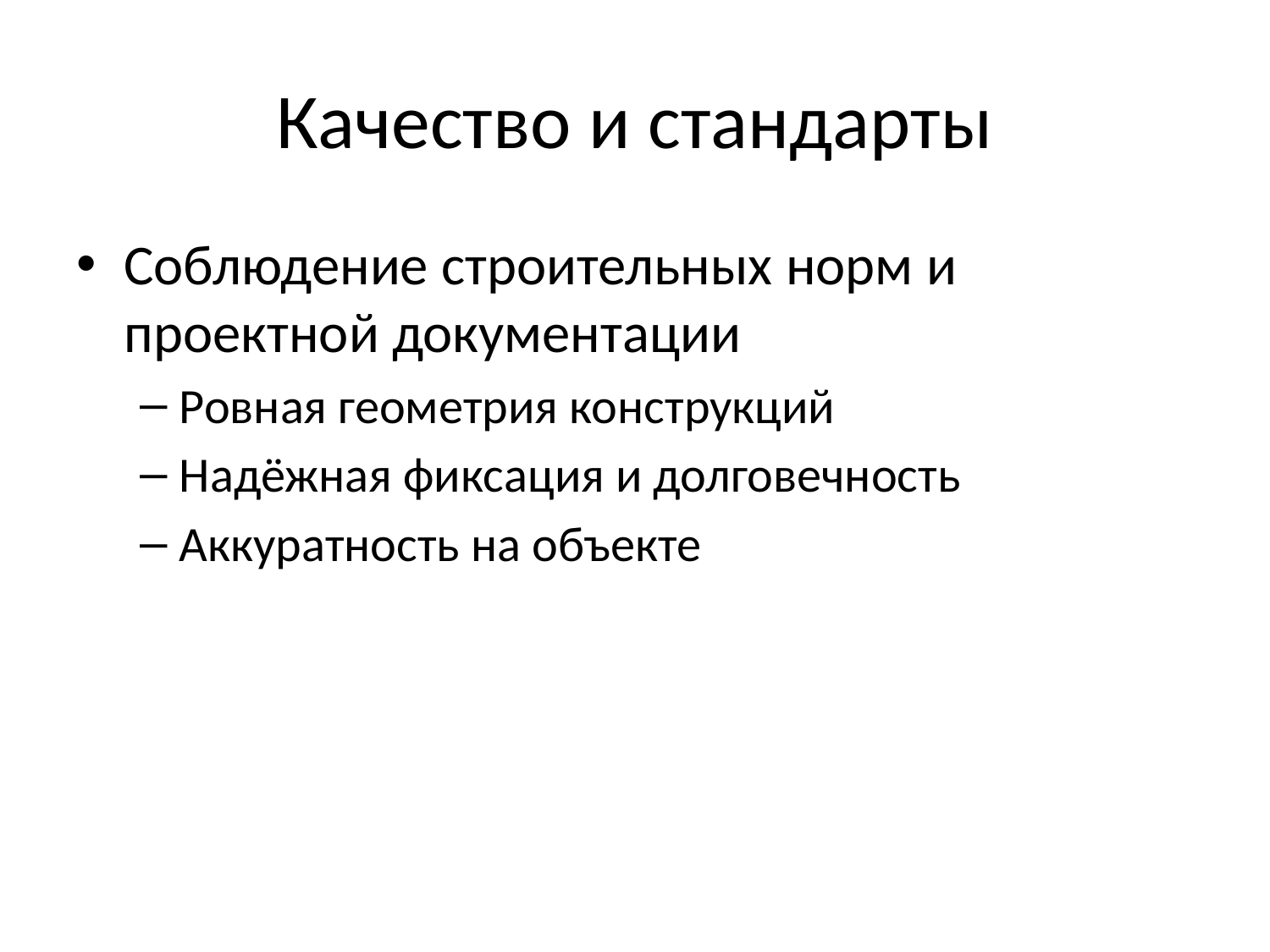

# Качество и стандарты
Соблюдение строительных норм и проектной документации
Ровная геометрия конструкций
Надёжная фиксация и долговечность
Аккуратность на объекте